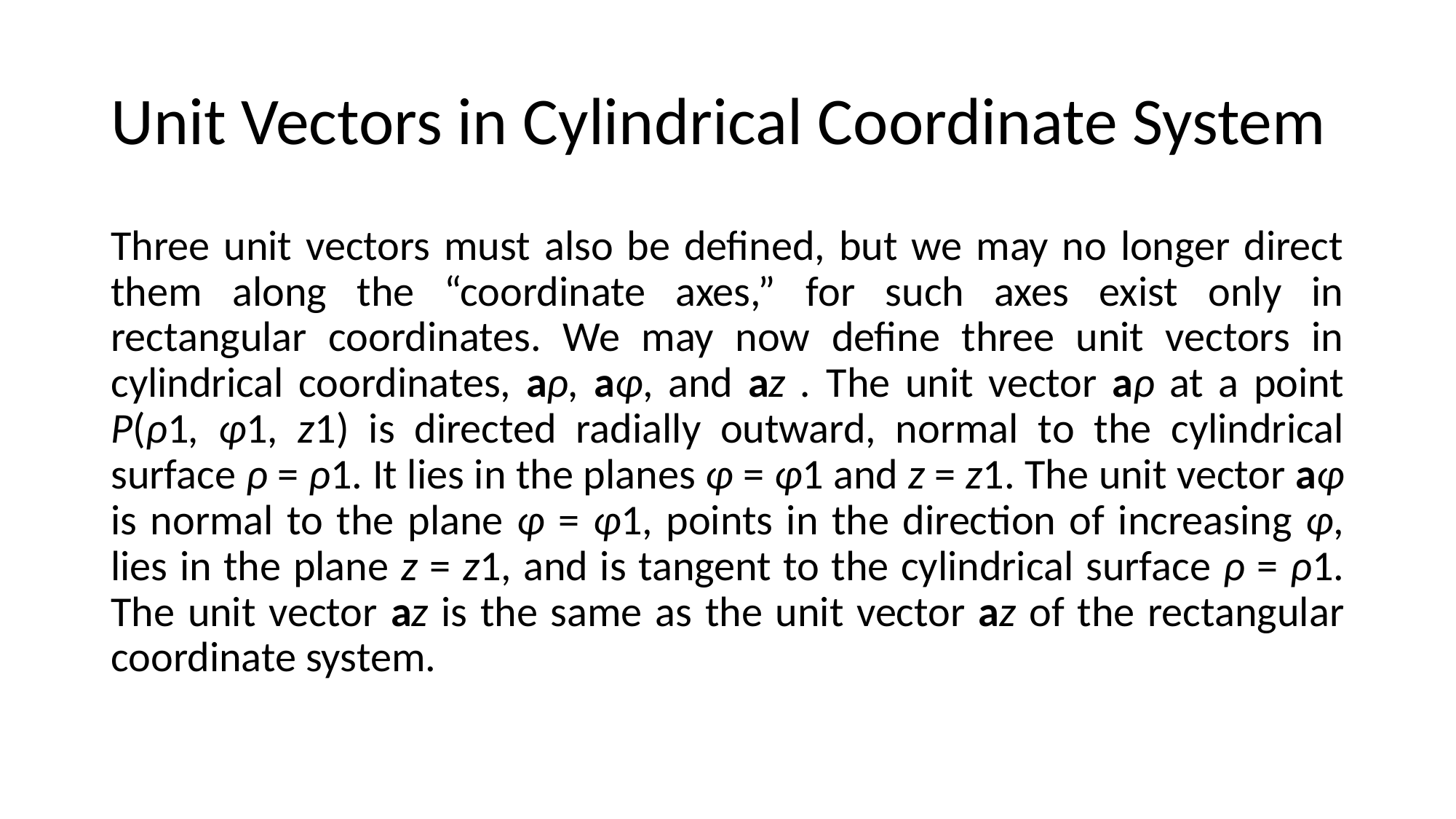

# Unit Vectors in Cylindrical Coordinate System
Three unit vectors must also be defined, but we may no longer direct them along the “coordinate axes,” for such axes exist only in rectangular coordinates. We may now define three unit vectors in cylindrical coordinates, aρ, aφ, and az . The unit vector aρ at a point P(ρ1, φ1, z1) is directed radially outward, normal to the cylindrical surface ρ = ρ1. It lies in the planes φ = φ1 and z = z1. The unit vector aφ is normal to the plane φ = φ1, points in the direction of increasing φ, lies in the plane z = z1, and is tangent to the cylindrical surface ρ = ρ1. The unit vector az is the same as the unit vector az of the rectangular coordinate system.